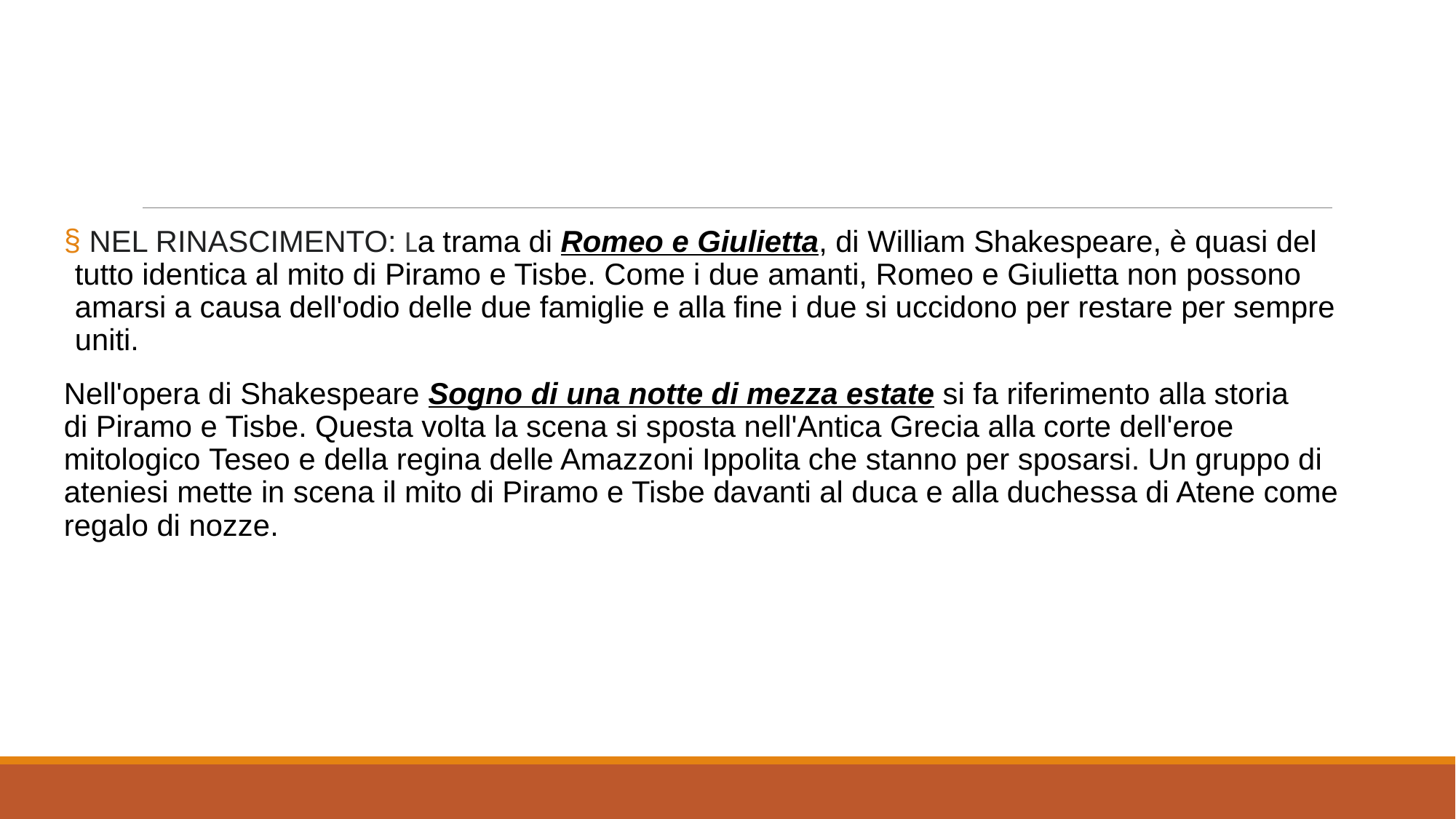

NEL RINASCIMENTO: La trama di Romeo e Giulietta, di William Shakespeare, è quasi del tutto identica al mito di Piramo e Tisbe. Come i due amanti, Romeo e Giulietta non possono amarsi a causa dell'odio delle due famiglie e alla fine i due si uccidono per restare per sempre uniti.
Nell'opera di Shakespeare Sogno di una notte di mezza estate si fa riferimento alla storia di Piramo e Tisbe. Questa volta la scena si sposta nell'Antica Grecia alla corte dell'eroe mitologico Teseo e della regina delle Amazzoni Ippolita che stanno per sposarsi. Un gruppo di ateniesi mette in scena il mito di Piramo e Tisbe davanti al duca e alla duchessa di Atene come regalo di nozze.